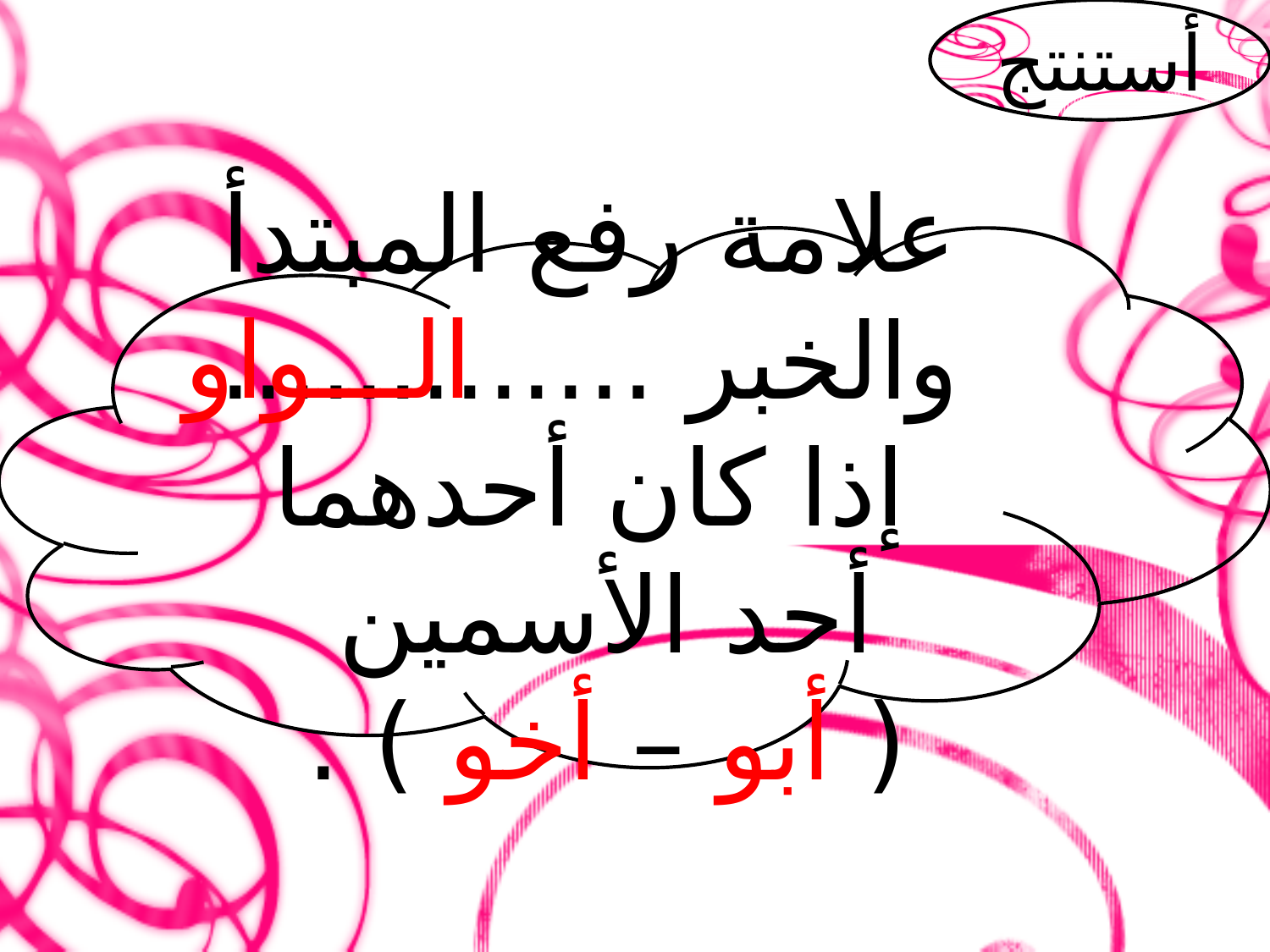

أستنتج
علامة رفع المبتدأ والخبر ............. إذا كان أحدهما أحد الأسمين
( أبو – أخو ) .
الـــواو